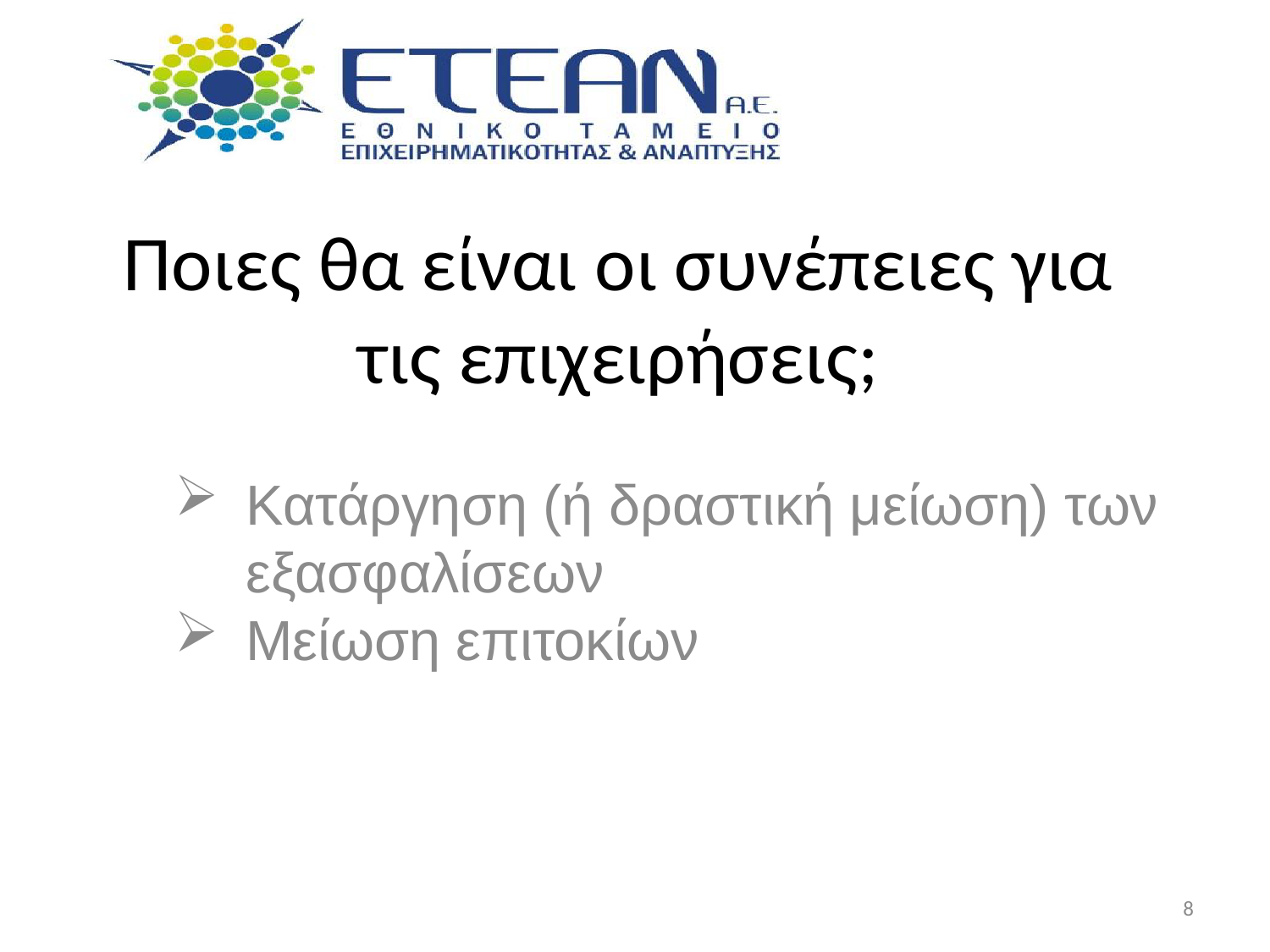

# Ποιες θα είναι οι συνέπειες για τις επιχειρήσεις;
Κατάργηση (ή δραστική μείωση) των εξασφαλίσεων
Μείωση επιτοκίων

8